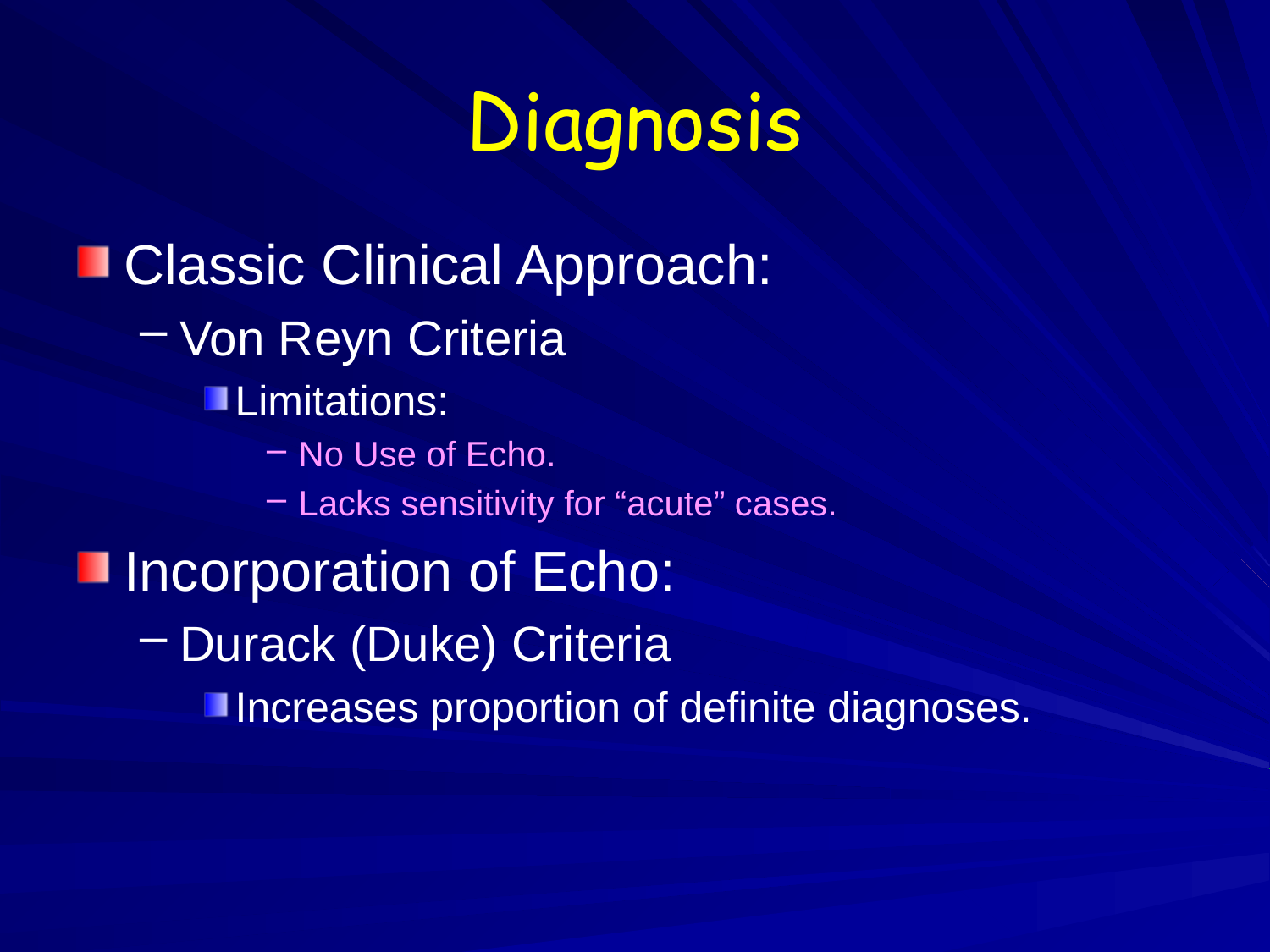

# Diagnosis
Classic Clinical Approach:
Von Reyn Criteria
Limitations:
No Use of Echo.
Lacks sensitivity for “acute” cases.
Incorporation of Echo:
Durack (Duke) Criteria
Increases proportion of definite diagnoses.